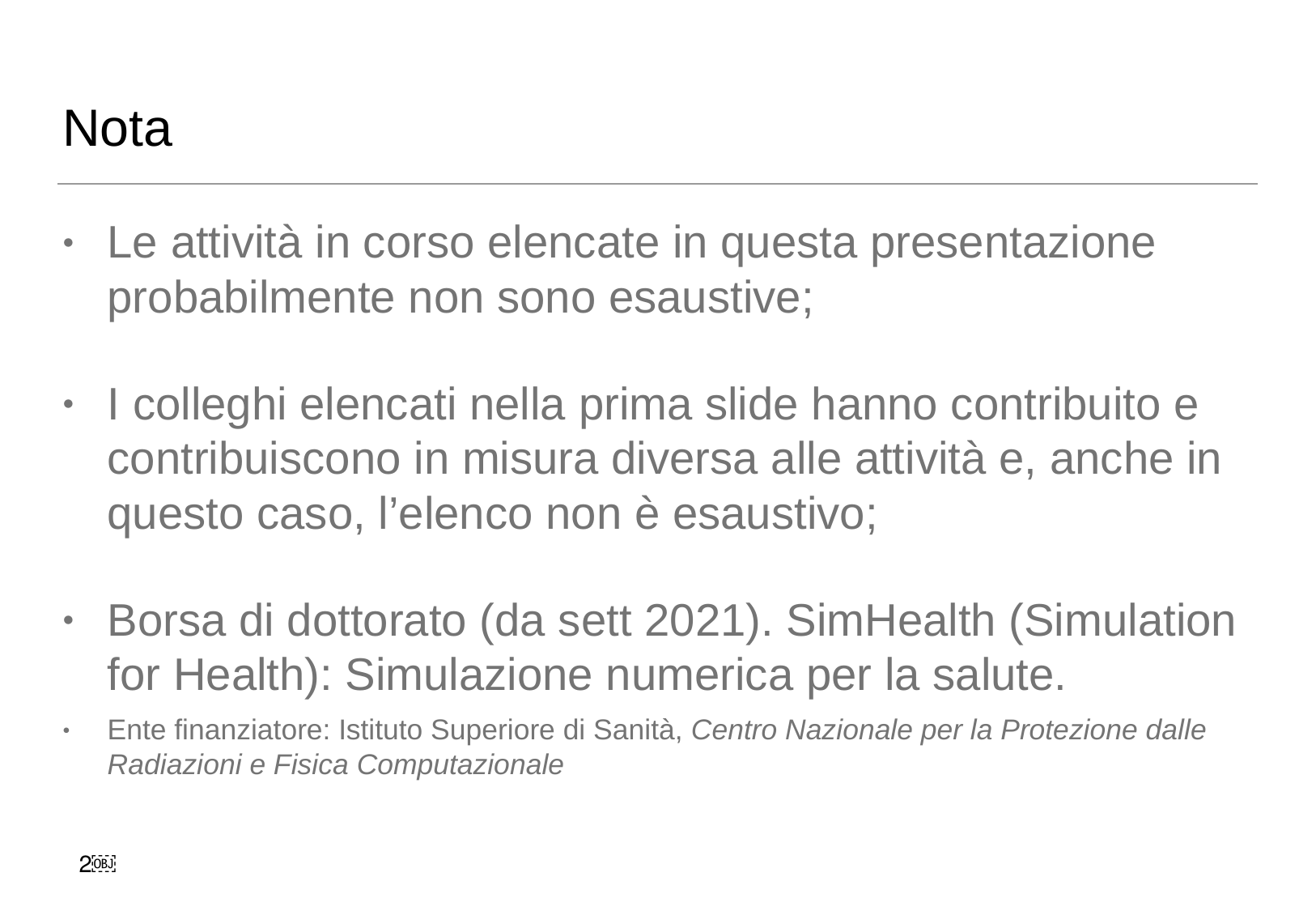

# Nota
Le attività in corso elencate in questa presentazione probabilmente non sono esaustive;
I colleghi elencati nella prima slide hanno contribuito e contribuiscono in misura diversa alle attività e, anche in questo caso, l’elenco non è esaustivo;
Borsa di dottorato (da sett 2021). SimHealth (Simulation for Health): Simulazione numerica per la salute.
Ente finanziatore: Istituto Superiore di Sanità, Centro Nazionale per la Protezione dalle Radiazioni e Fisica Computazionale

2￼